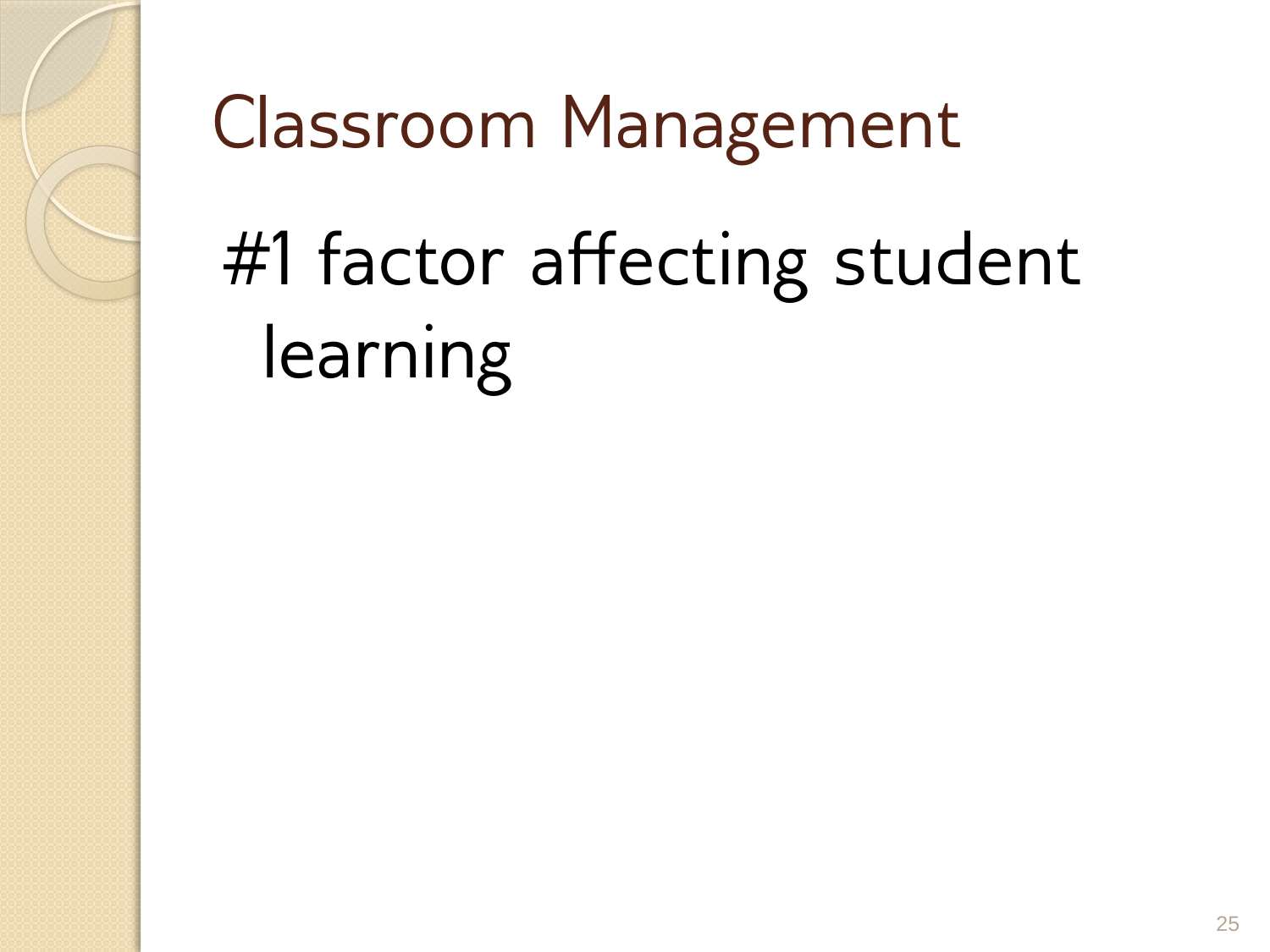

# Classroom Management
#1 factor affecting student learning
25